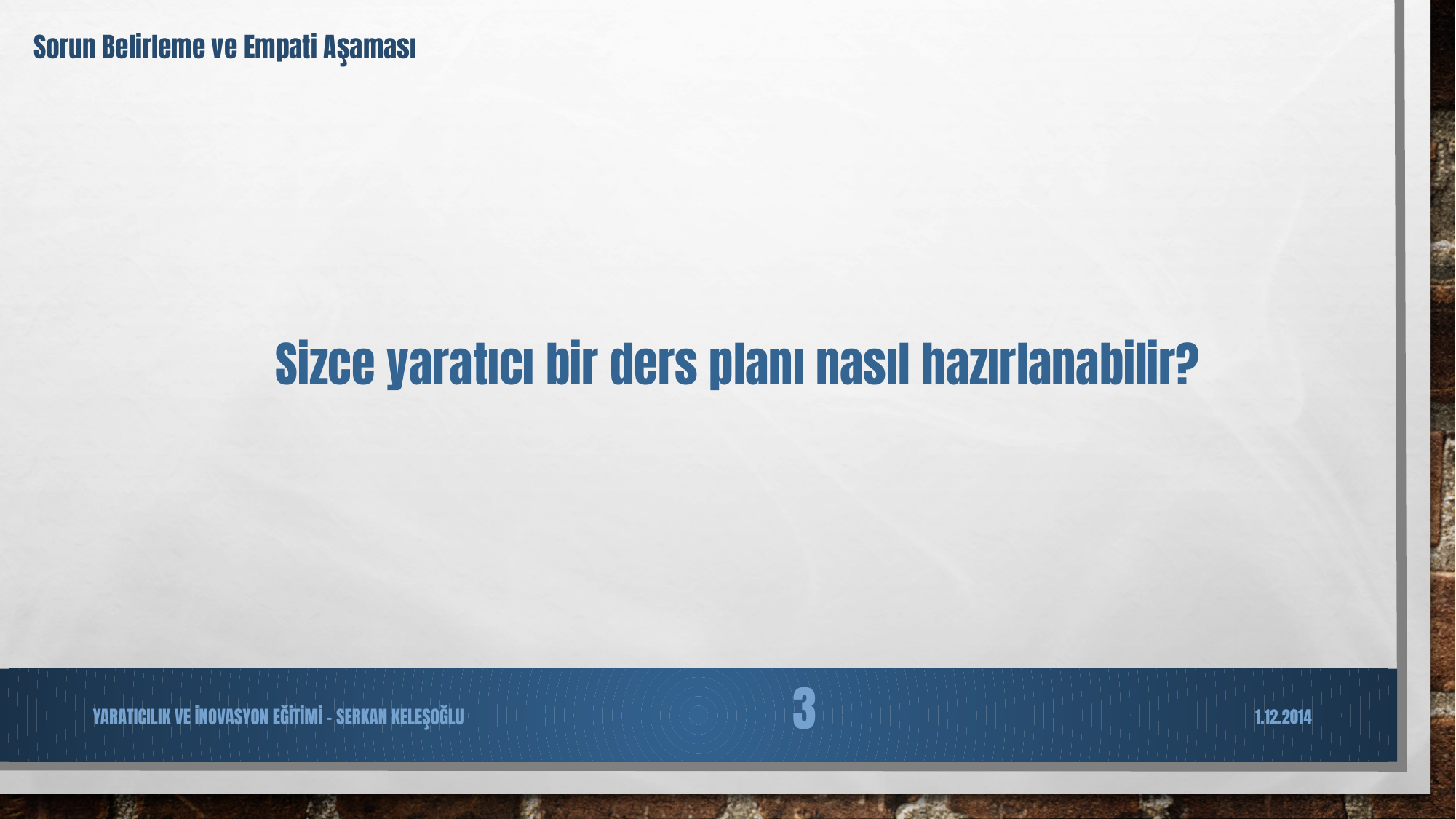

Sorun Belirleme ve Empati Aşaması
Sizce yaratıcı bir ders planı nasıl hazırlanabilir?
Yaratıcılık ve İnovasyon Eğitimi - serkan keleşoğlu
3
1.12.2014